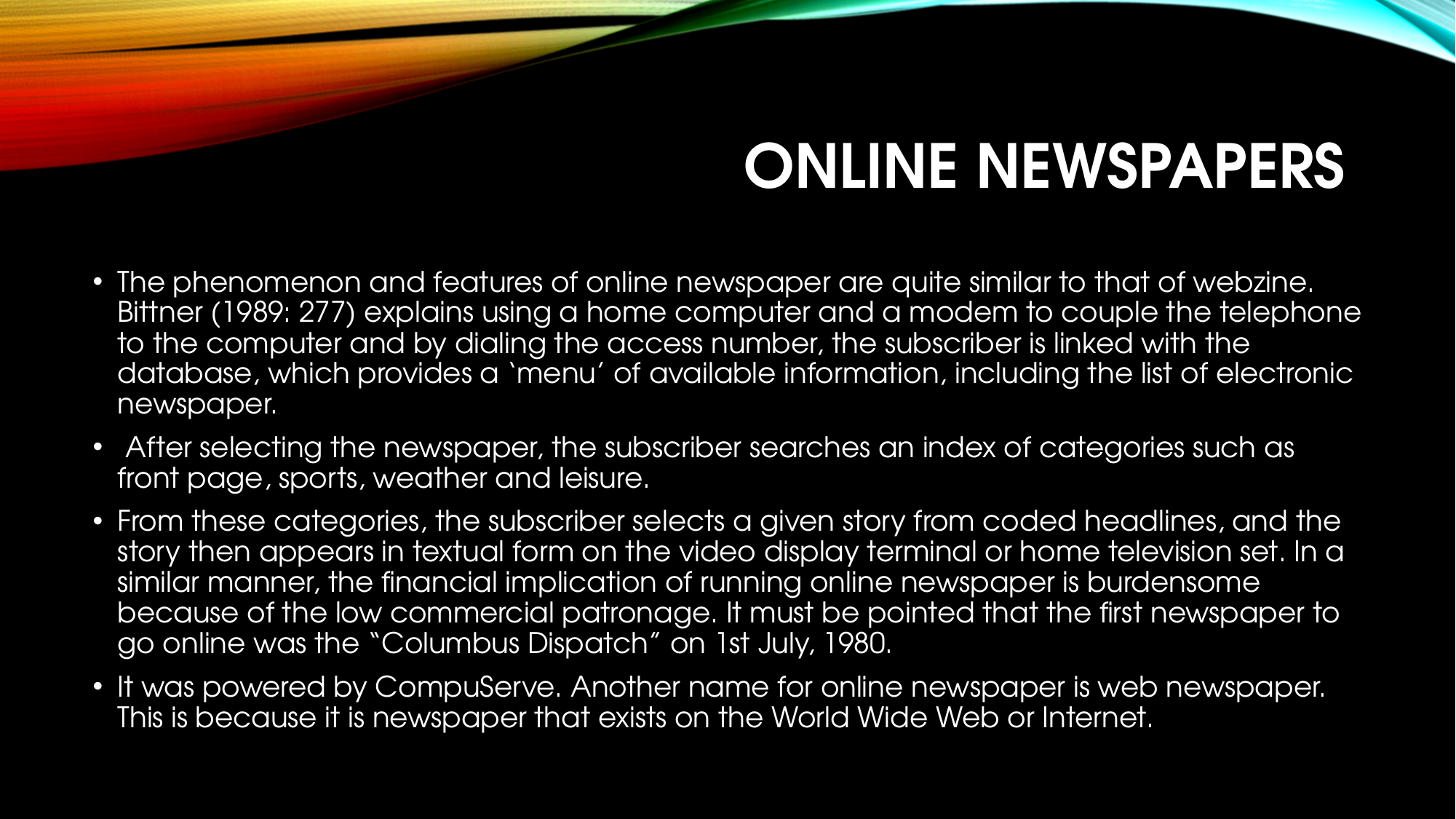

# Online Newspapers
The phenomenon and features of online newspaper are quite similar to that of webzine. Bittner (1989: 277) explains using a home computer and a modem to couple the telephone to the computer and by dialing the access number, the subscriber is linked with the database, which provides a ‘menu’ of available information, including the list of electronic newspaper.
 After selecting the newspaper, the subscriber searches an index of categories such as front page, sports, weather and leisure.
From these categories, the subscriber selects a given story from coded headlines, and the story then appears in textual form on the video display terminal or home television set. In a similar manner, the financial implication of running online newspaper is burdensome because of the low commercial patronage. It must be pointed that the first newspaper to go online was the “Columbus Dispatch” on 1st July, 1980.
It was powered by CompuServe. Another name for online newspaper is web newspaper. This is because it is newspaper that exists on the World Wide Web or Internet.